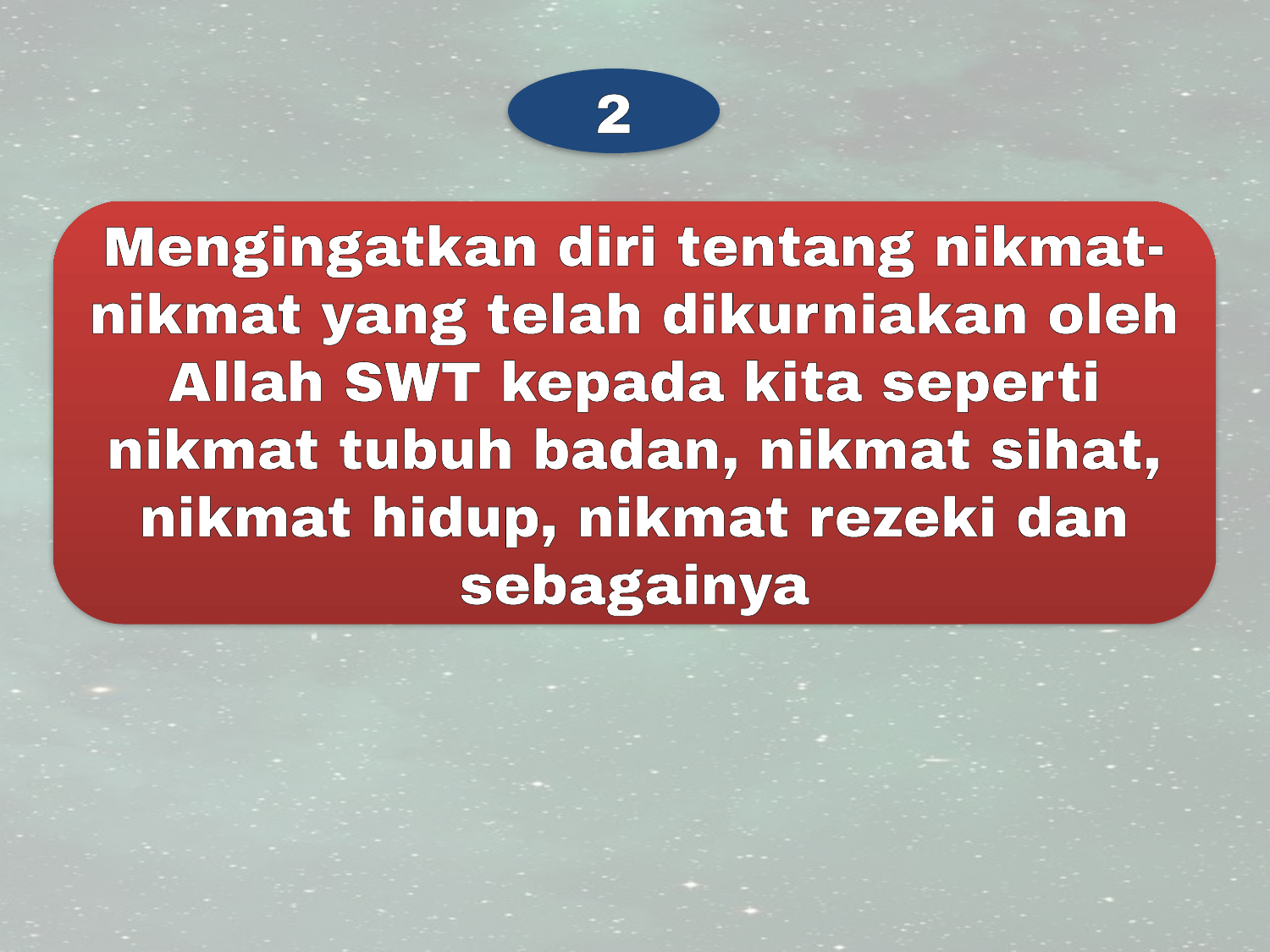

2
Mengingatkan diri tentang nikmat-nikmat yang telah dikurniakan oleh Allah SWT kepada kita seperti nikmat tubuh badan, nikmat sihat, nikmat hidup, nikmat rezeki dan sebagainya